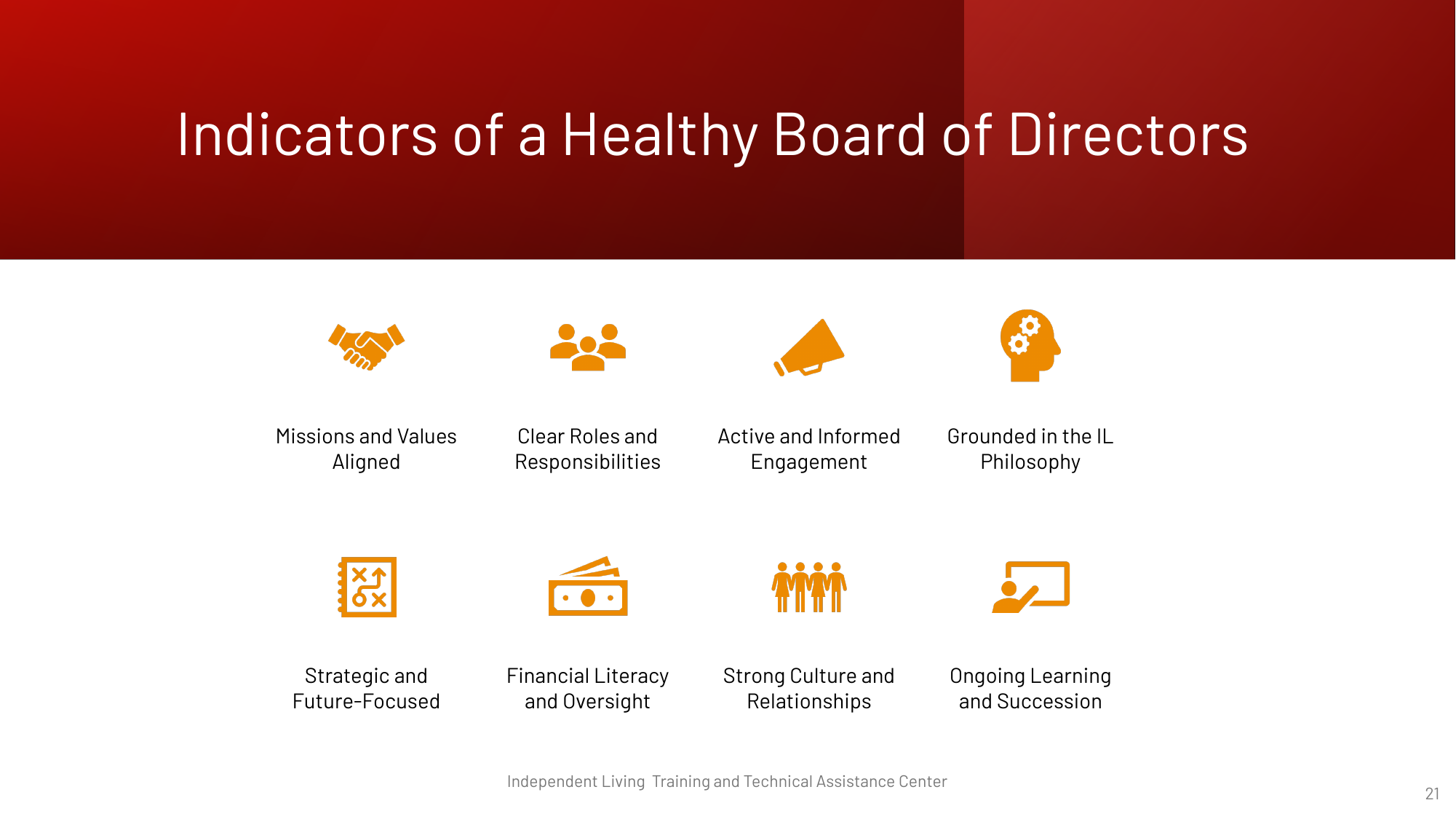

# Indicators of a Healthy Board of Directors
Missions and Values Aligned
Clear Roles and Responsibilities
Active and Informed Engagement
Grounded in the IL Philosophy
Strategic and Future-Focused
Financial Literacy and Oversight
Strong Culture and Relationships
Ongoing Learning and Succession
Independent Living  Training and Technical Assistance Center
21